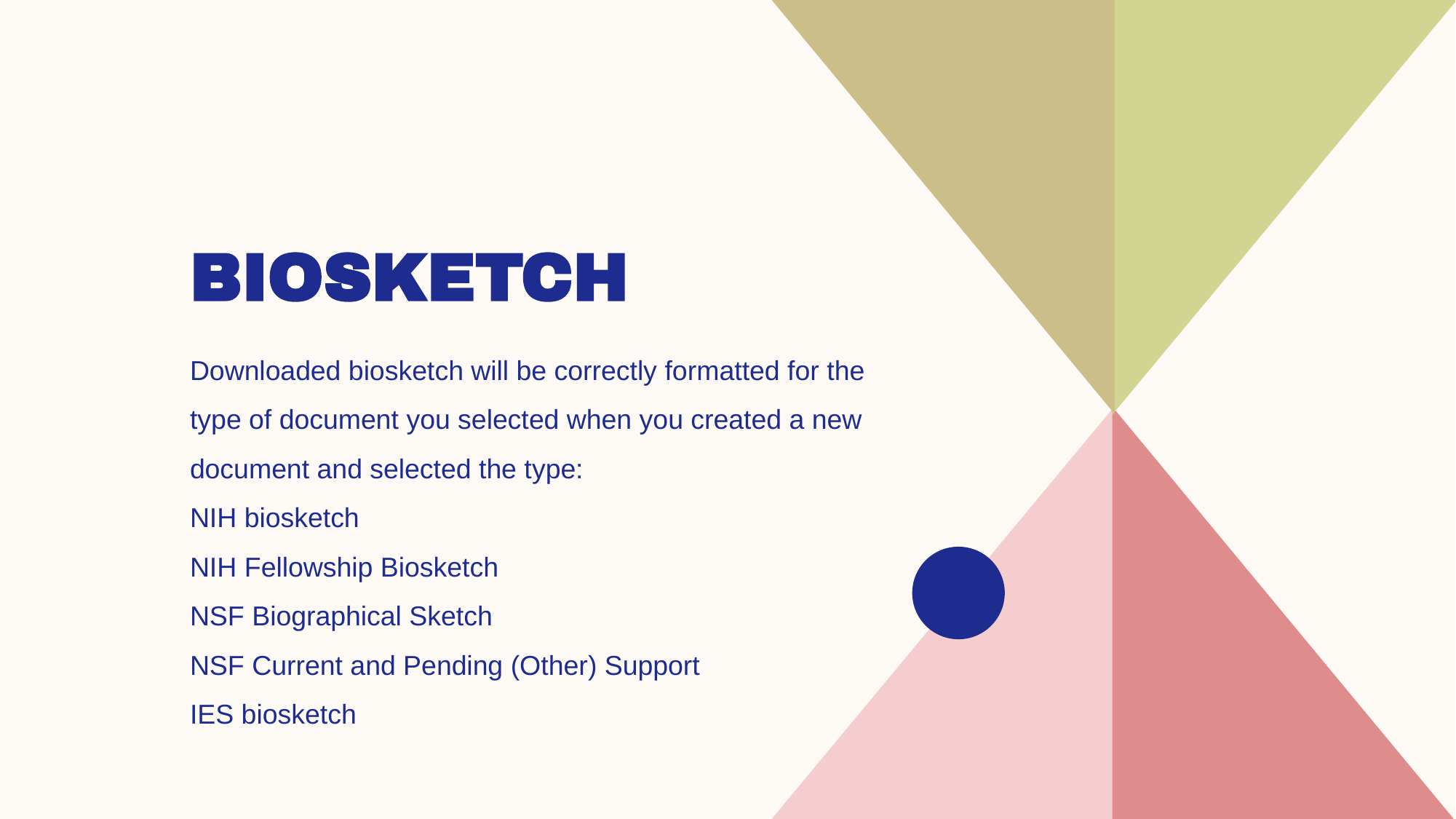

# BIosketch
Downloaded biosketch will be correctly formatted for the type of document you selected when you created a new document and selected the type:
NIH biosketch
NIH Fellowship Biosketch
NSF Biographical Sketch
NSF Current and Pending (Other) Support
IES biosketch